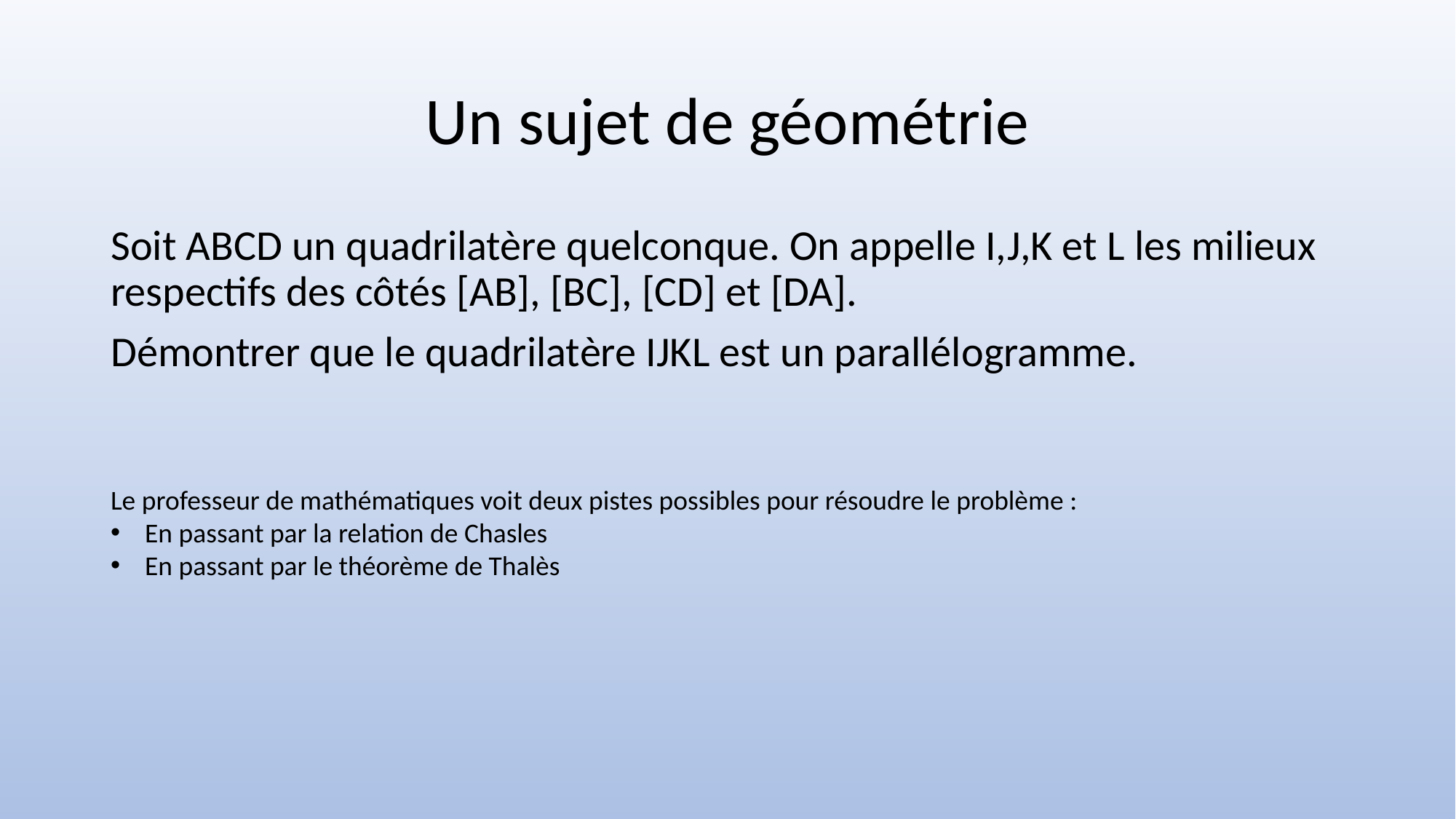

# Un sujet de géométrie
Soit ABCD un quadrilatère quelconque. On appelle I,J,K et L les milieux respectifs des côtés [AB], [BC], [CD] et [DA].
Démontrer que le quadrilatère IJKL est un parallélogramme.
Le professeur de mathématiques voit deux pistes possibles pour résoudre le problème :
En passant par la relation de Chasles
En passant par le théorème de Thalès